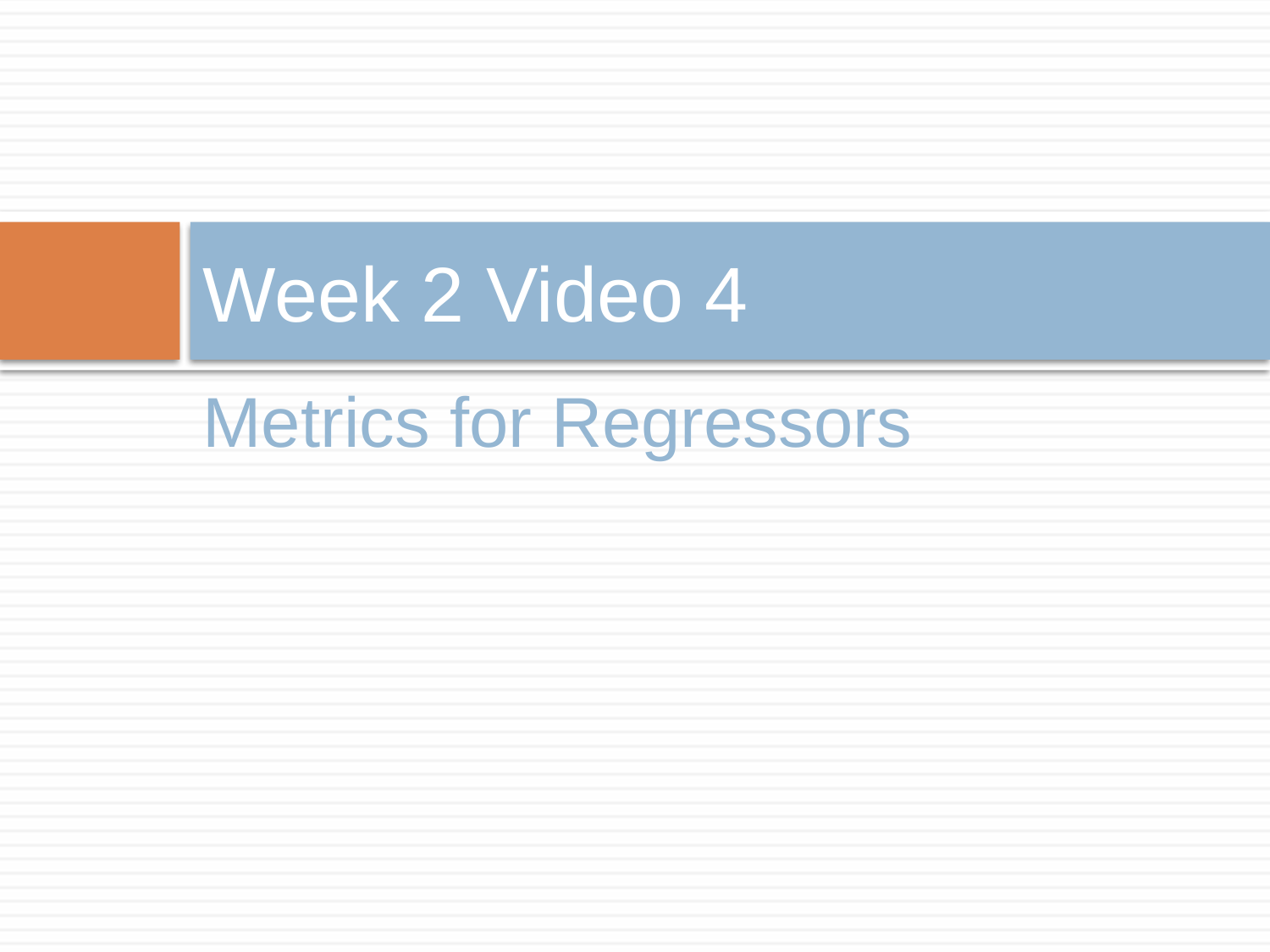

# Week 2 Video 4
Metrics for Regressors